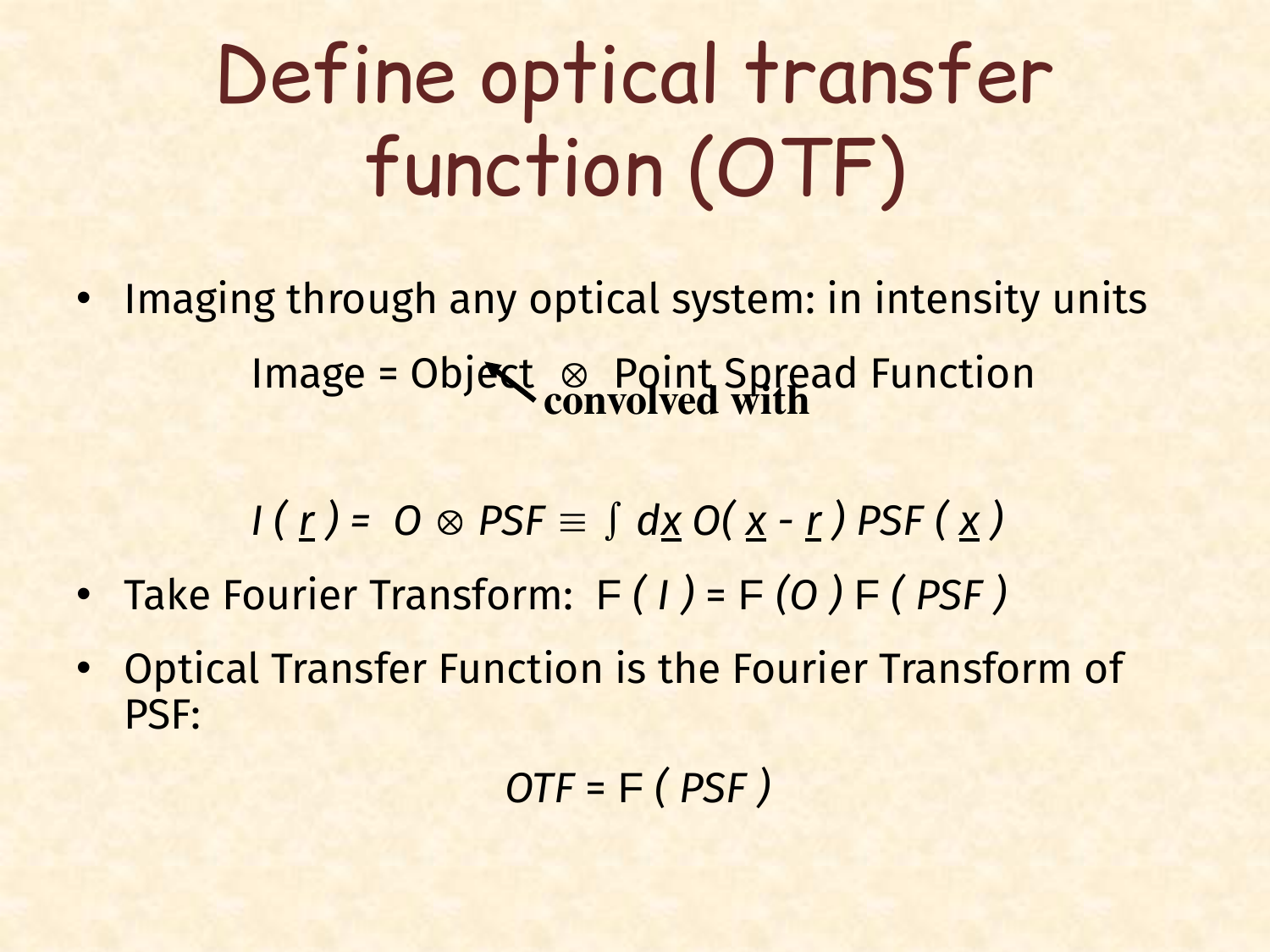

# Define optical transfer function (OTF)
Imaging through any optical system: in intensity units
		Image = Object  ⊗  Point Spread Function

		I ( r ) =  O ⊗ PSF ≡ ∫ dx O( x - r ) PSF ( x )
Take Fourier Transform:  F ( I ) = F (O ) F ( PSF )
Optical Transfer Function is the Fourier Transform of PSF:
				OTF = F ( PSF )

convolved with